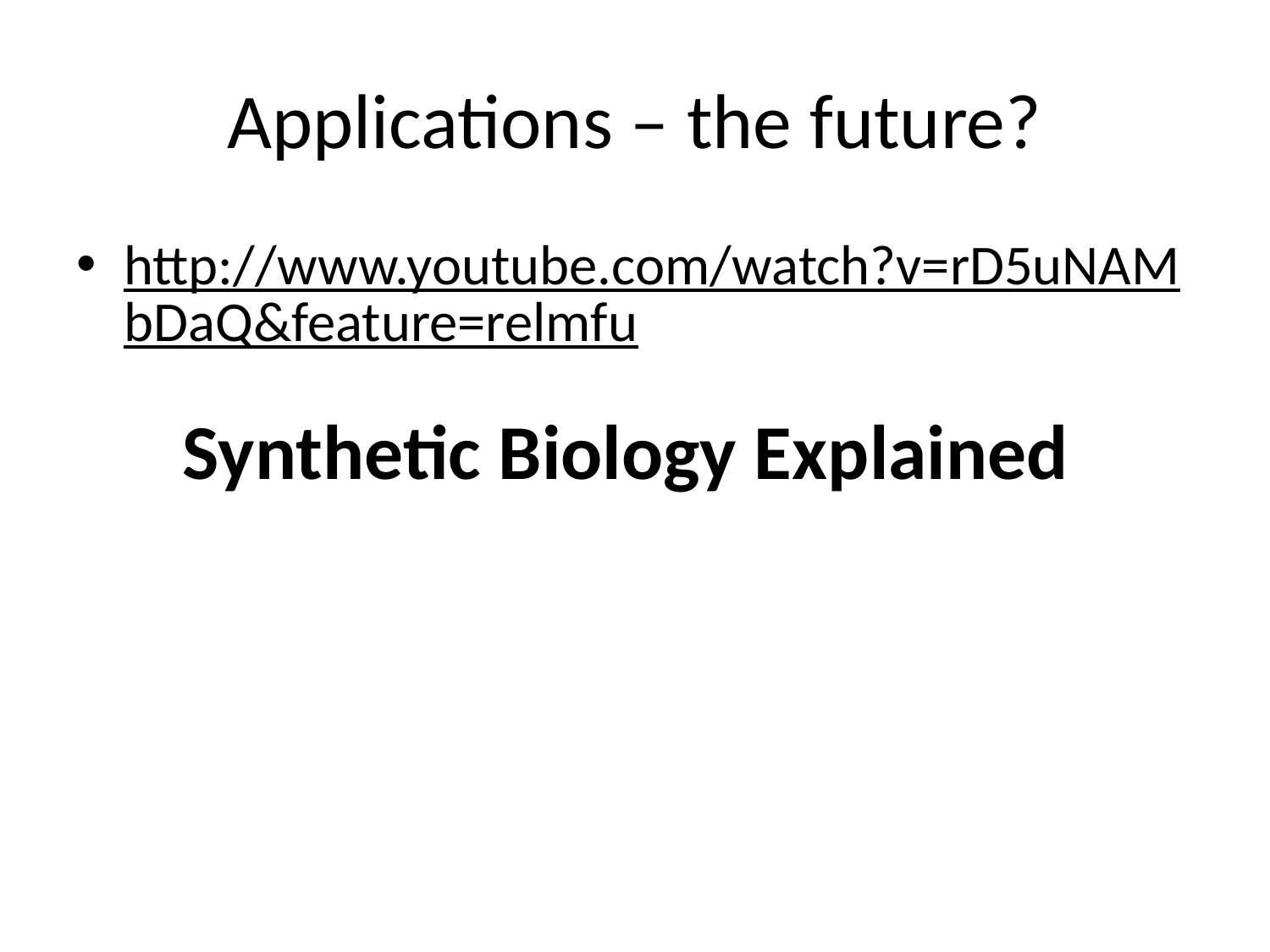

# Applications – the future?
http://www.youtube.com/watch?v=rD5uNAMbDaQ&feature=relmfu
Synthetic Biology Explained